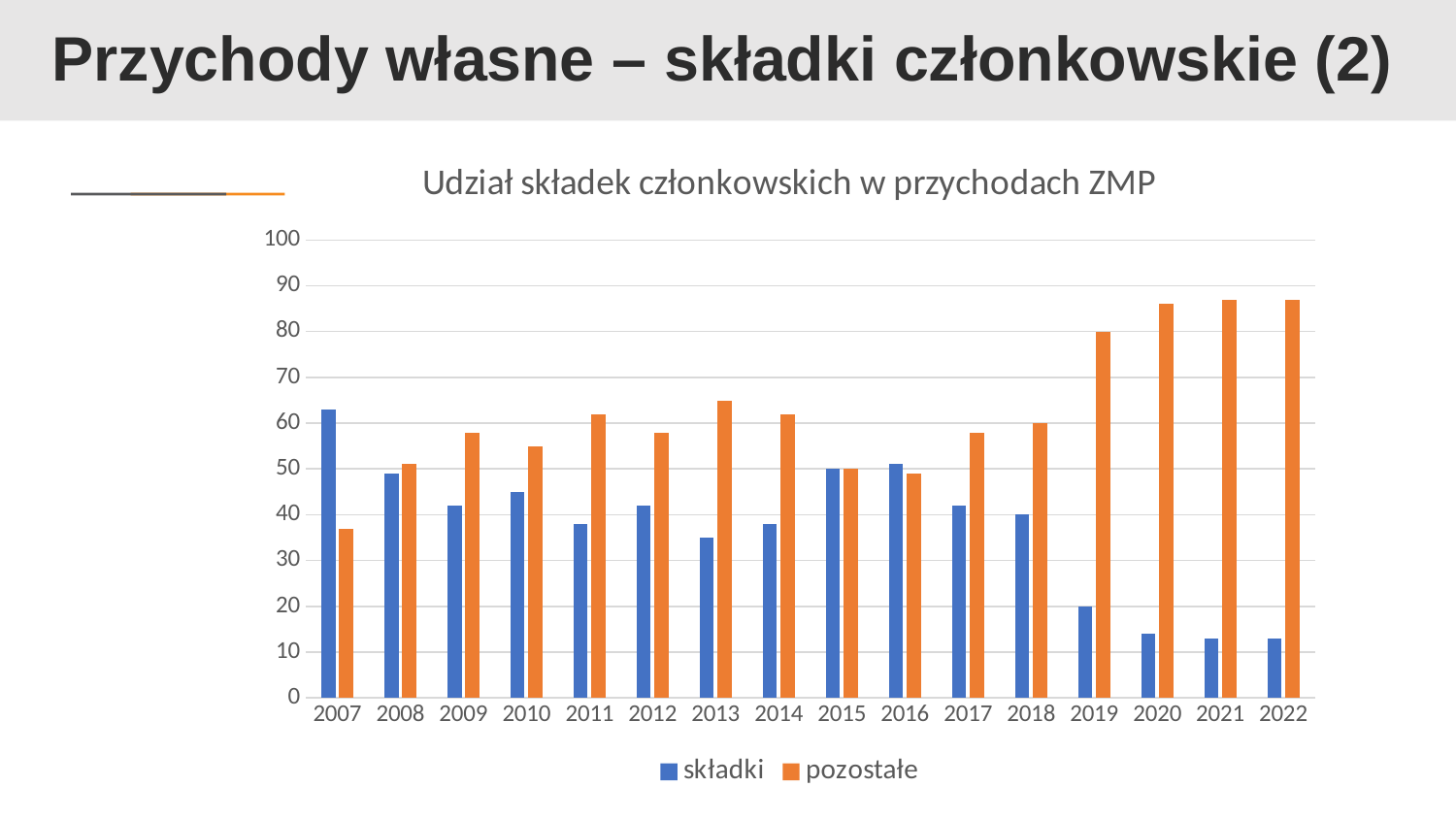

# Przychody własne – składki członkowskie (2)

### Chart: Udział składek członkowskich w przychodach ZMP

| Category | składki | pozostałe |
|---|---|---|
| 2007 | 63.0 | 37.0 |
| 2008 | 49.0 | 51.0 |
| 2009 | 42.0 | 58.0 |
| 2010 | 45.0 | 55.0 |
| 2011 | 38.0 | 62.0 |
| 2012 | 42.0 | 58.0 |
| 2013 | 35.0 | 65.0 |
| 2014 | 38.0 | 62.0 |
| 2015 | 50.0 | 50.0 |
| 2016 | 51.0 | 49.0 |
| 2017 | 42.0 | 58.0 |
| 2018 | 40.0 | 60.0 |
| 2019 | 20.0 | 80.0 |
| 2020 | 14.0 | 86.0 |
| 2021 | 13.0 | 87.0 |
| 2022 | 13.0 | 87.0 |